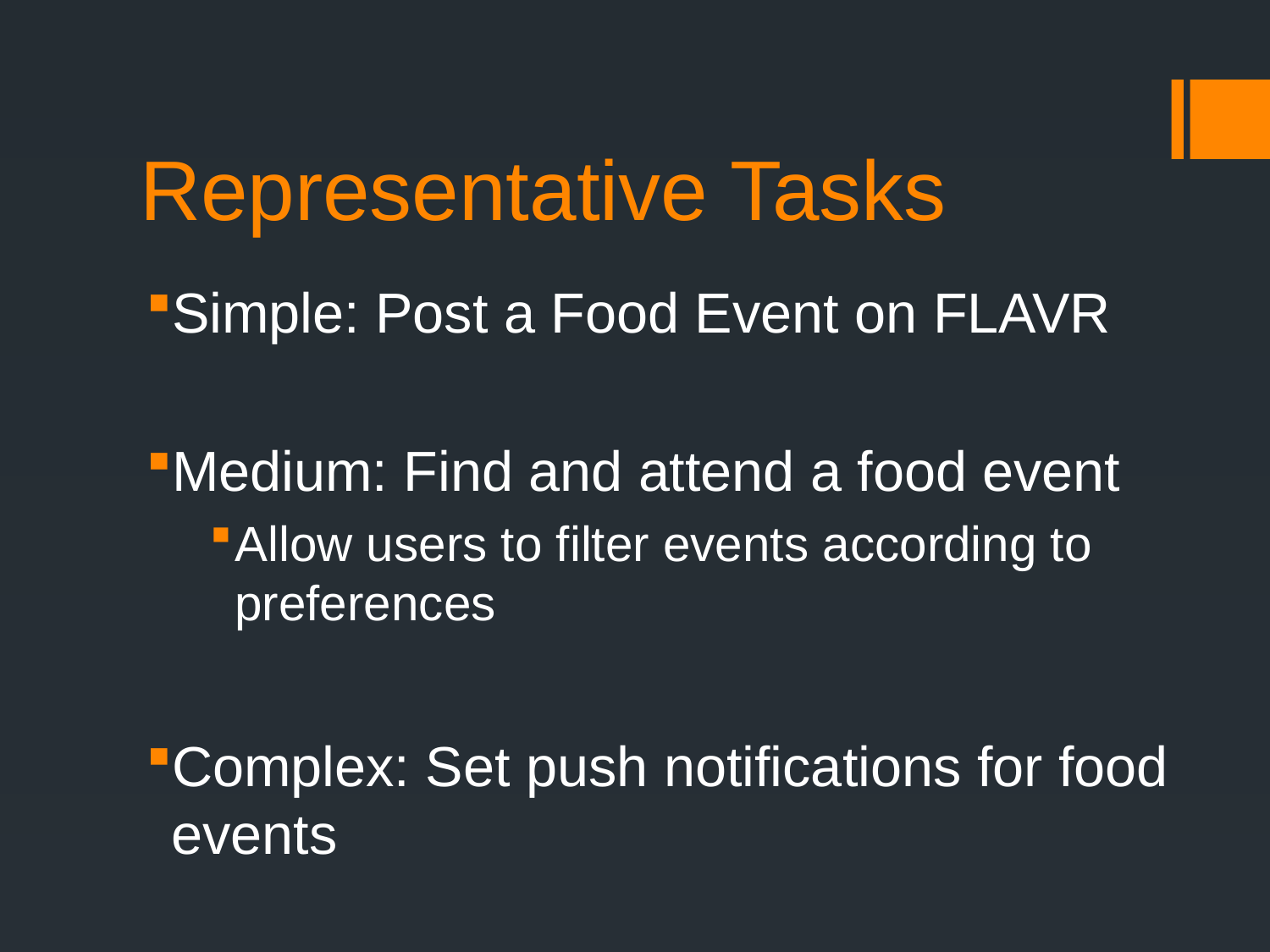

# Representative Tasks
Simple: Post a Food Event on FLAVR

Medium: Find and attend a food event
Allow users to filter events according to preferences

Complex: Set push notifications for food events